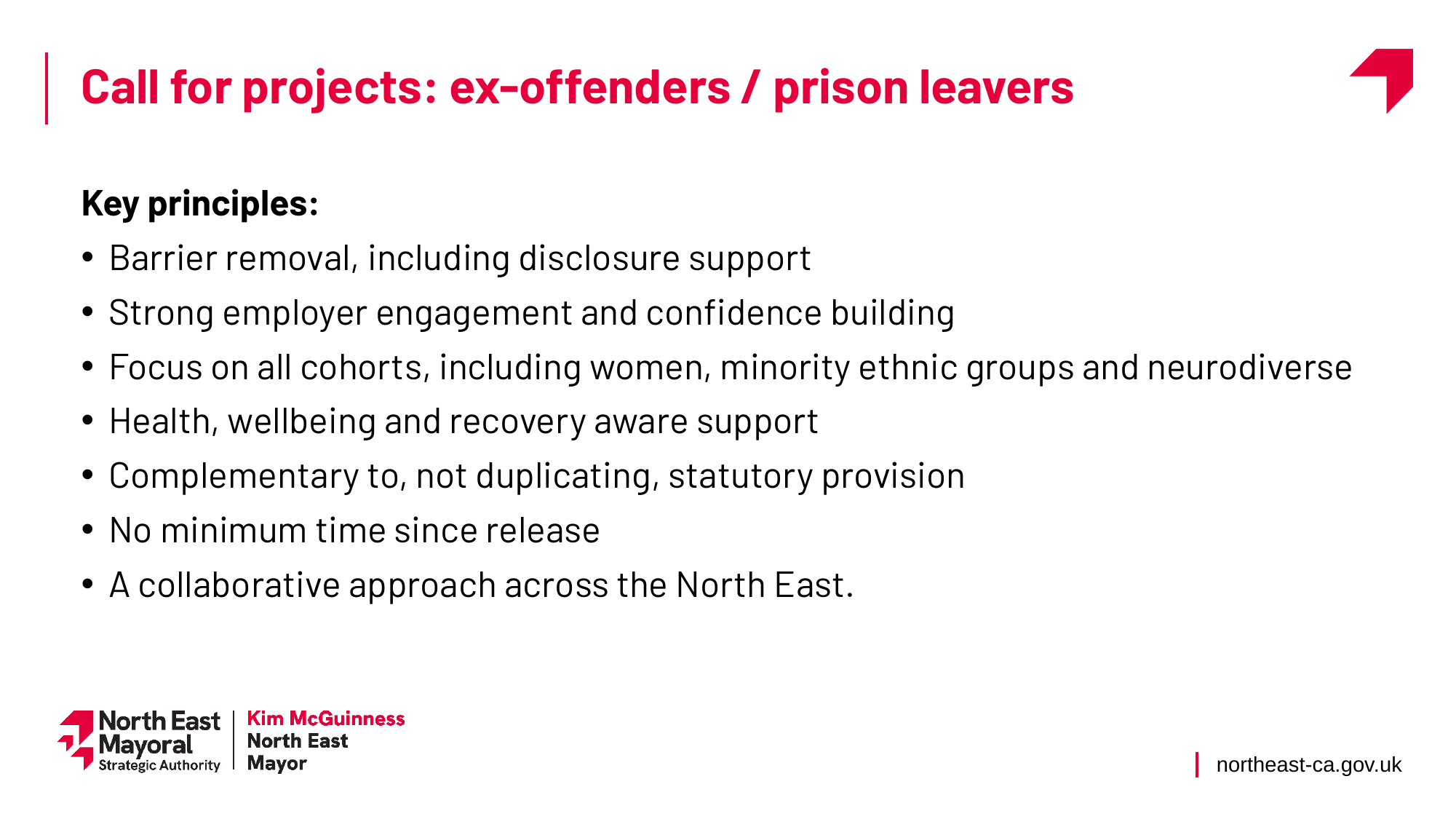

Call for projects: ex-offenders / prison leavers

Key principles:
Barrier removal, including disclosure support
Strong employer engagement and confidence building
Focus on all cohorts, including women, minority ethnic groups and neurodiverse
Health, wellbeing and recovery aware support
Complementary to, not duplicating, statutory provision
No minimum time since release
A collaborative approach across the North East.